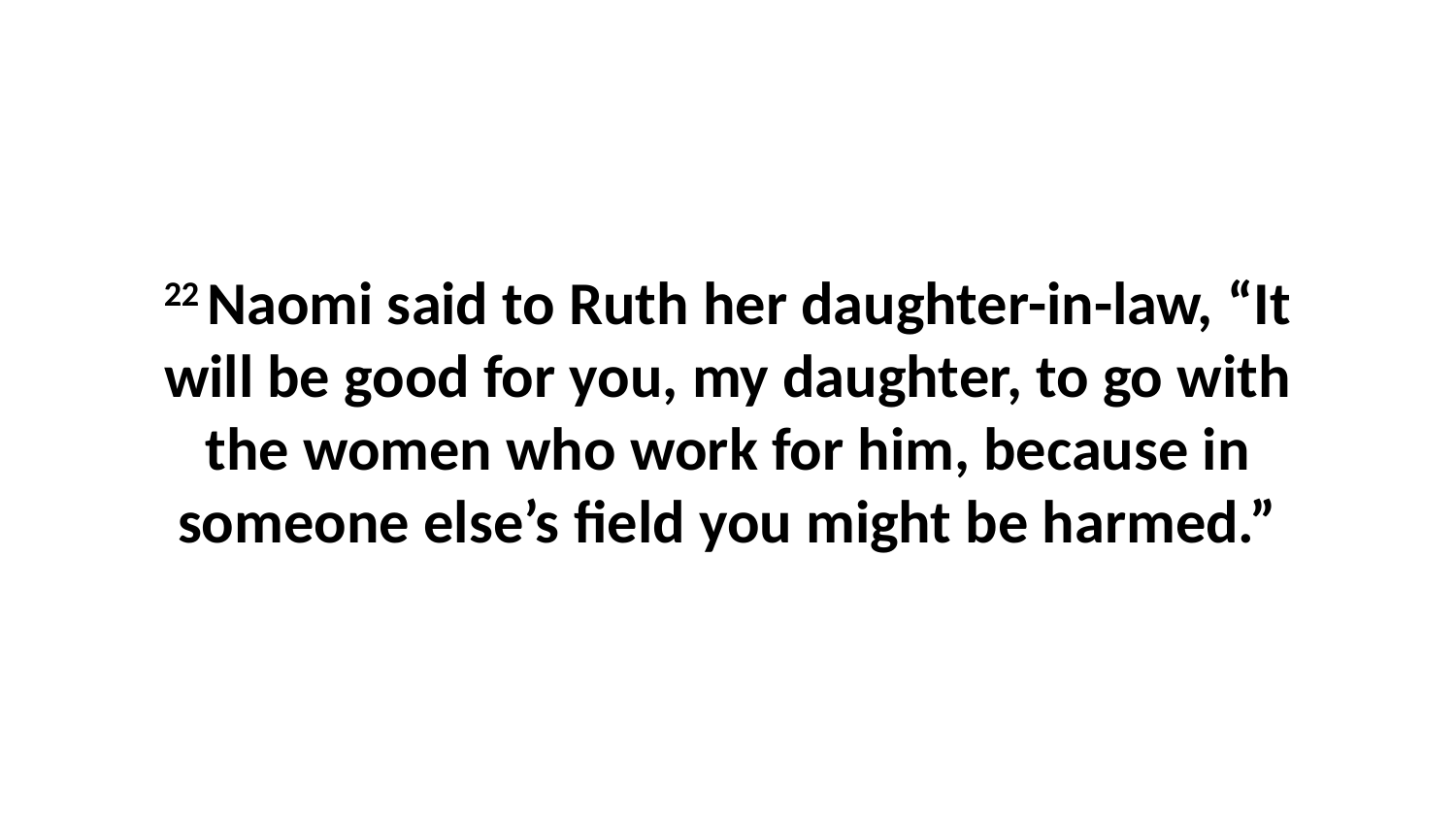

22 Naomi said to Ruth her daughter-in-law, “It will be good for you, my daughter, to go with the women who work for him, because in someone else’s field you might be harmed.”